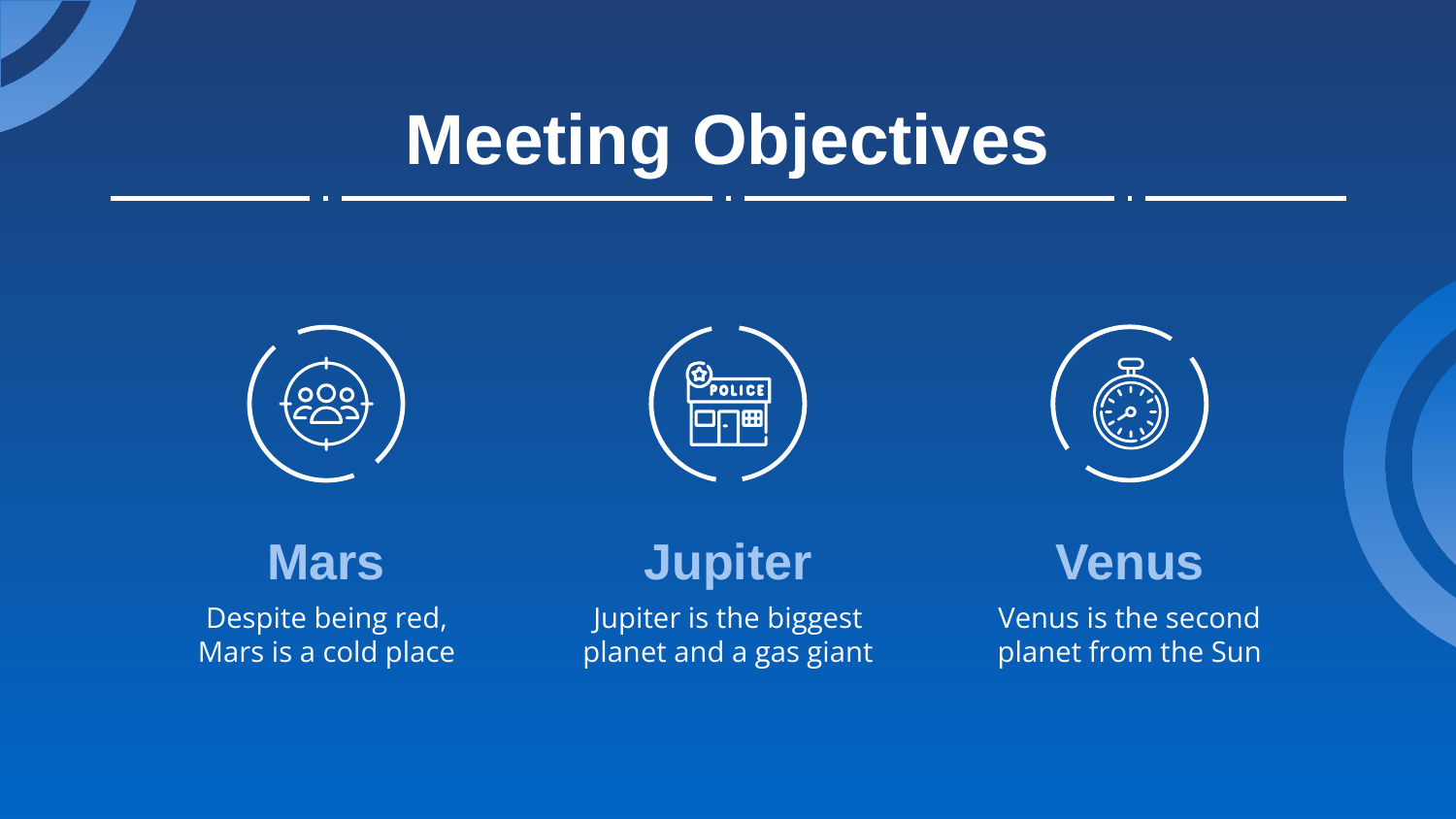

# Meeting Objectives

Mars
Jupiter
Venus
Venus is the second planet from the Sun
Despite being red, Mars is a cold place
Jupiter is the biggest planet and a gas giant